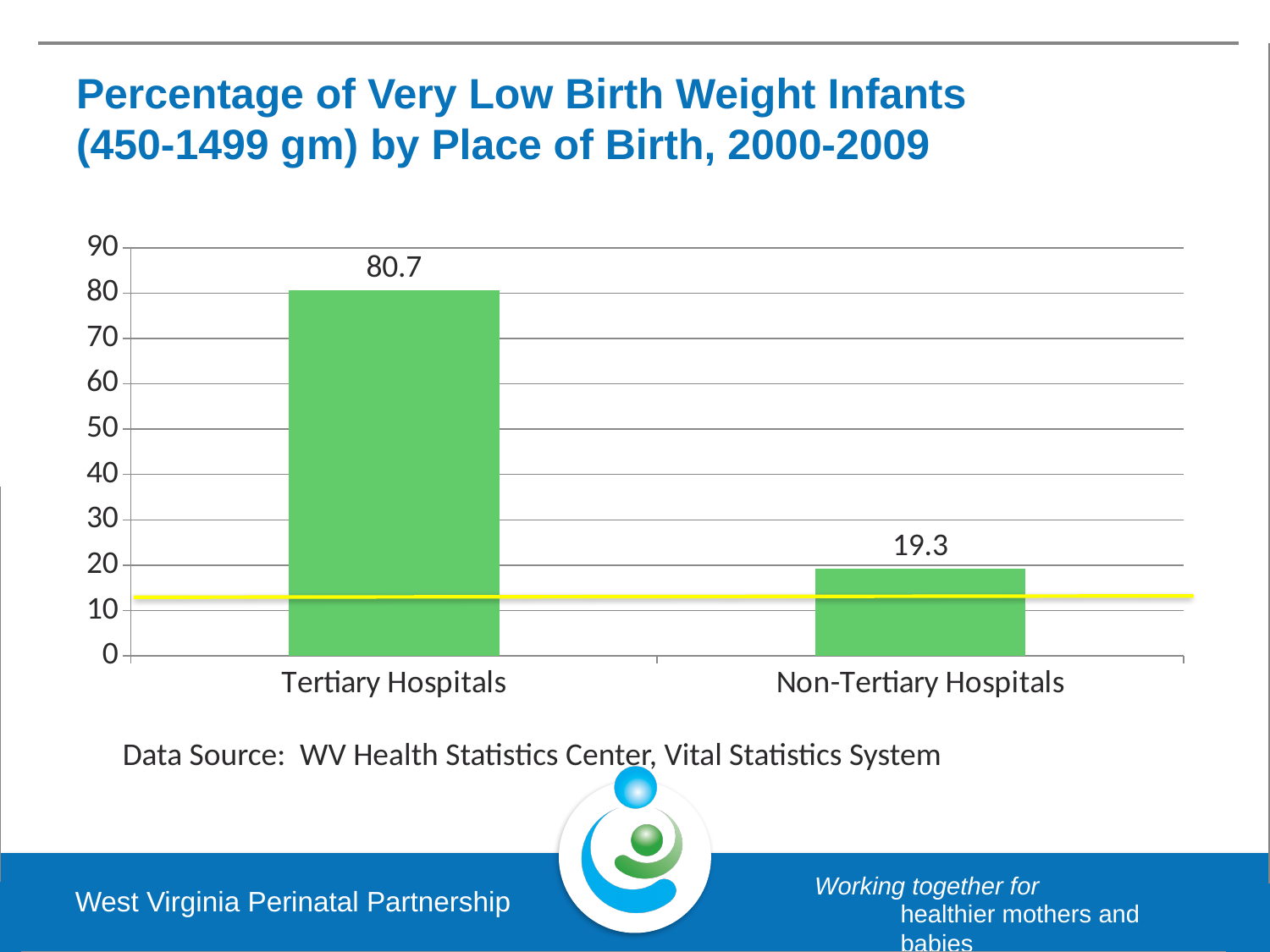

# Percentage of Very Low Birth Weight Infants (450-1499 gm) by Place of Birth, 2000-2009

### Chart

| Category | Series 3 |
|---|---|
| Tertiary Hospitals | 80.7 |
| Non-Tertiary Hospitals | 19.3 |
Data Source:  WV Health Statistics Center, Vital Statistics System